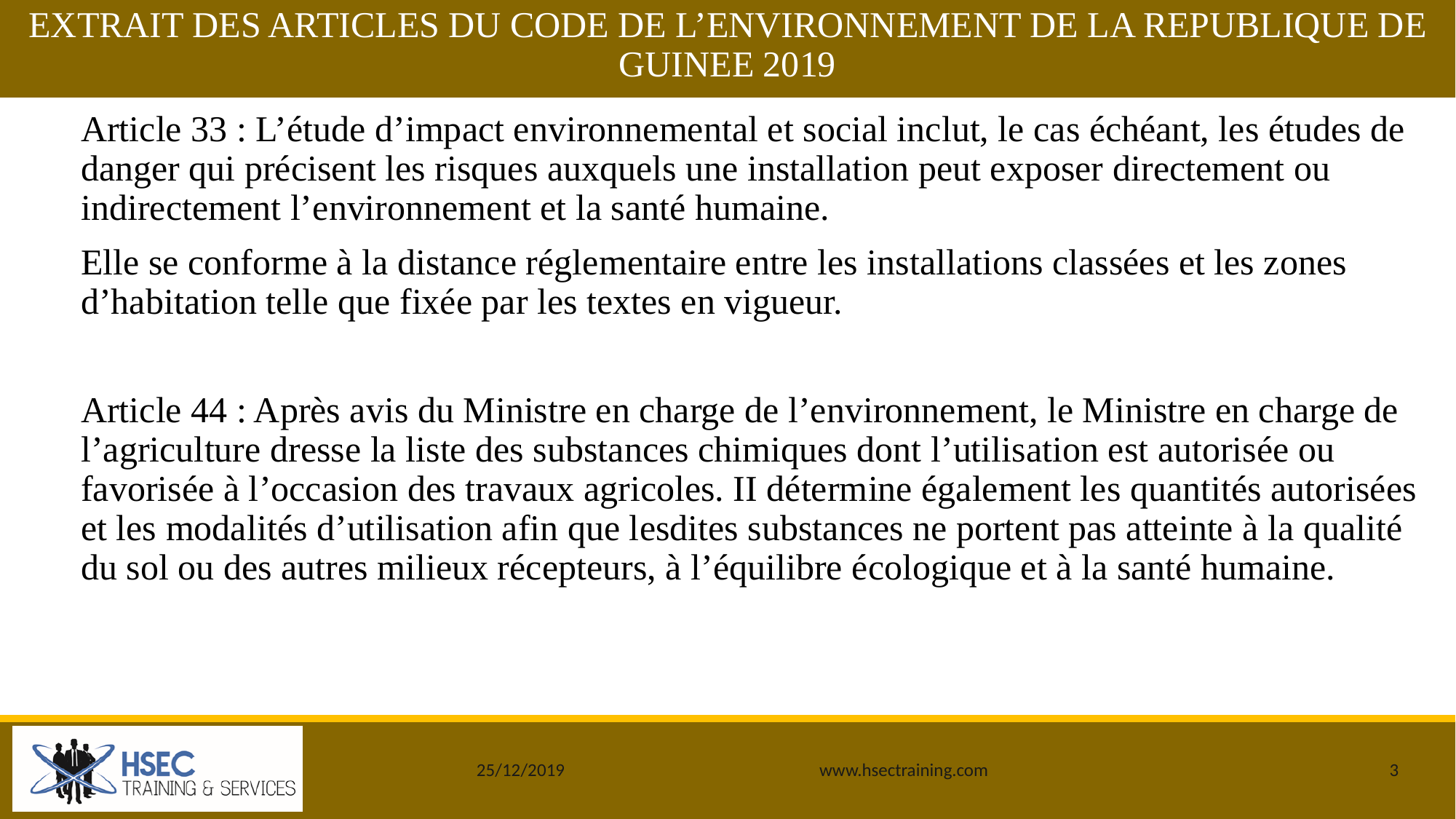

# EXTRAIT DES ARTICLES DU CODE DE L’ENVIRONNEMENT DE LA REPUBLIQUE DE GUINEE 2019
Article 33 : L’étude d’impact environnemental et social inclut, le cas échéant, les études de danger qui précisent les risques auxquels une installation peut exposer directement ou indirectement l’environnement et la santé humaine.
Elle se conforme à la distance réglementaire entre les installations classées et les zones d’habitation telle que fixée par les textes en vigueur.

Article 44 : Après avis du Ministre en charge de l’environnement, le Ministre en charge de l’agriculture dresse la liste des substances chimiques dont l’utilisation est autorisée ou favorisée à l’occasion des travaux agricoles. II détermine également les quantités autorisées et les modalités d’utilisation afin que lesdites substances ne portent pas atteinte à la qualité du sol ou des autres milieux récepteurs, à l’équilibre écologique et à la santé humaine.

25/12/2019
www.hsectraining.com
3